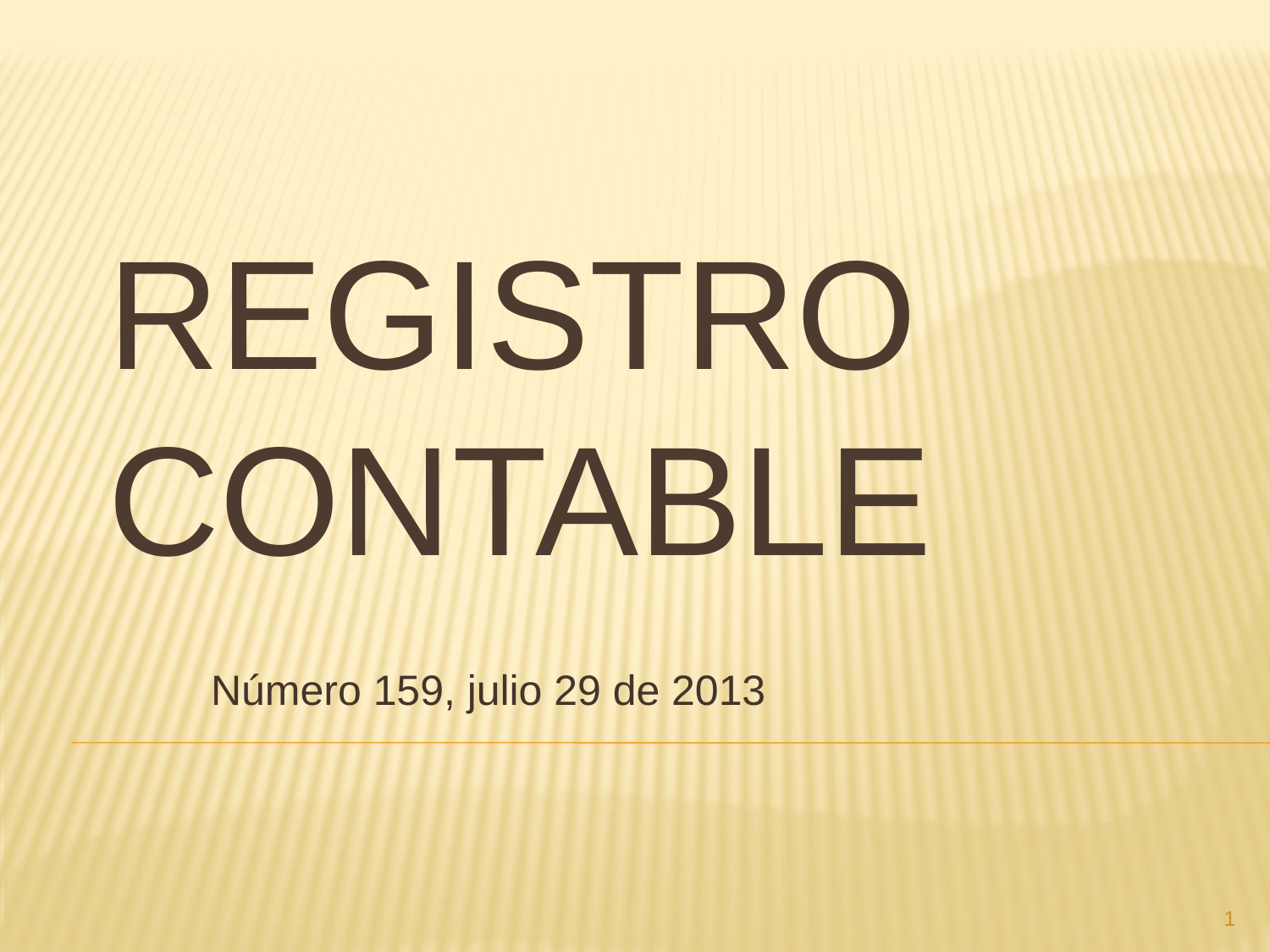

# Registro contable
Número 159, julio 29 de 2013
1